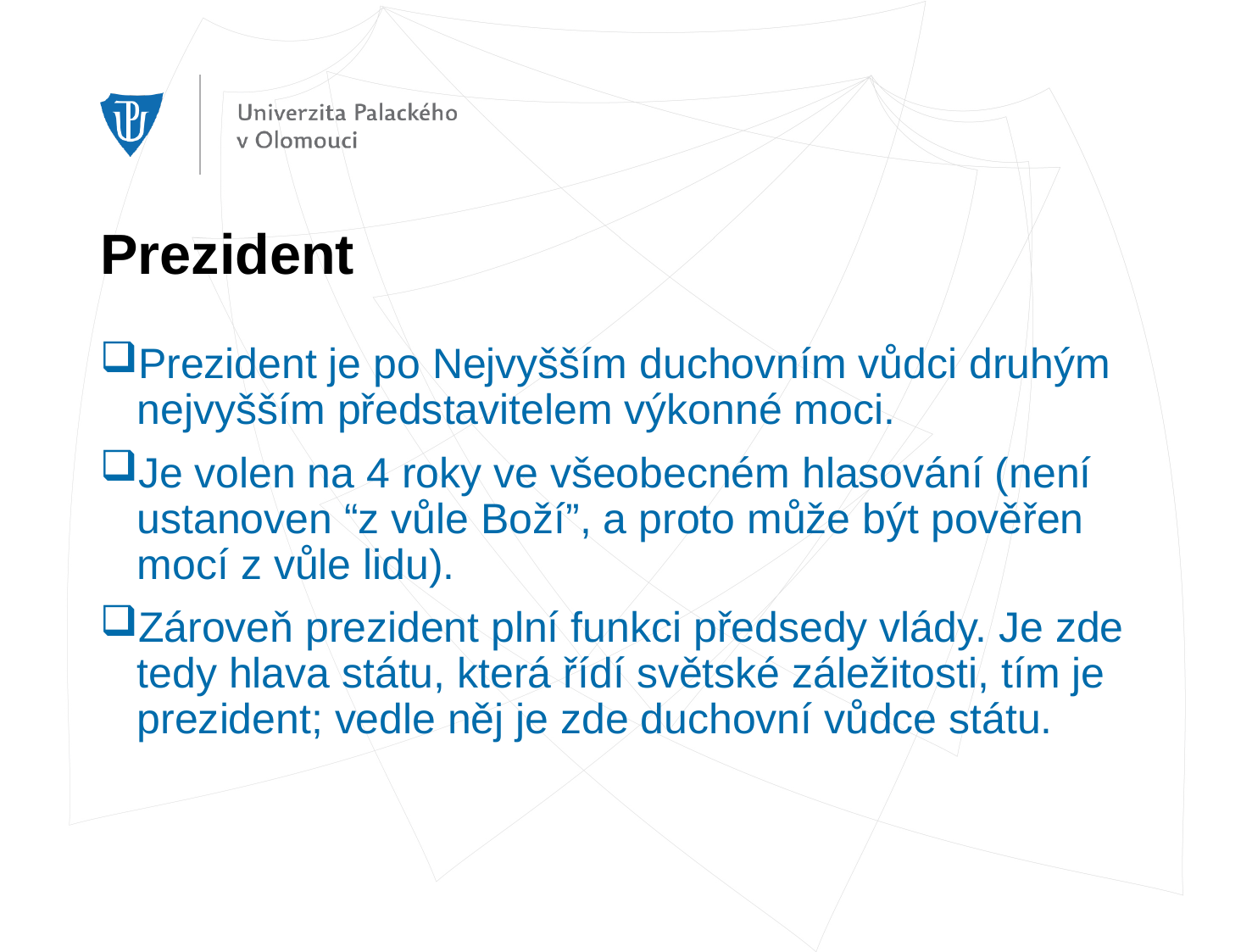

# Prezident
Prezident je po Nejvyšším duchovním vůdci druhým nejvyšším představitelem výkonné moci.
Je volen na 4 roky ve všeobecném hlasování (není ustanoven “z vůle Boží”, a proto může být pověřen mocí z vůle lidu).
Zároveň prezident plní funkci předsedy vlády. Je zde tedy hlava státu, která řídí světské záležitosti, tím je prezident; vedle něj je zde duchovní vůdce státu.